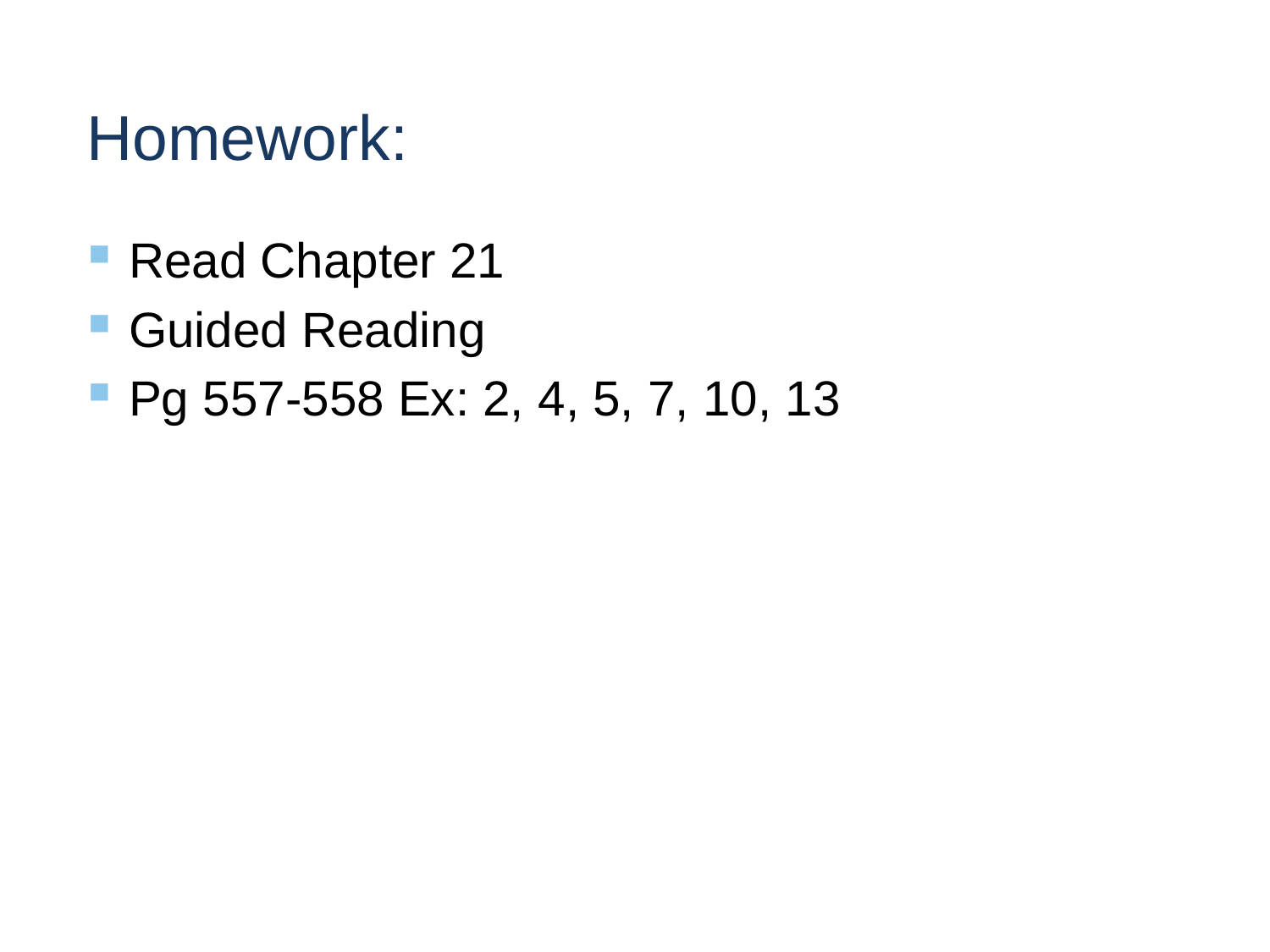

# Homework:
Read Chapter 21
Guided Reading
Pg 557-558 Ex: 2, 4, 5, 7, 10, 13